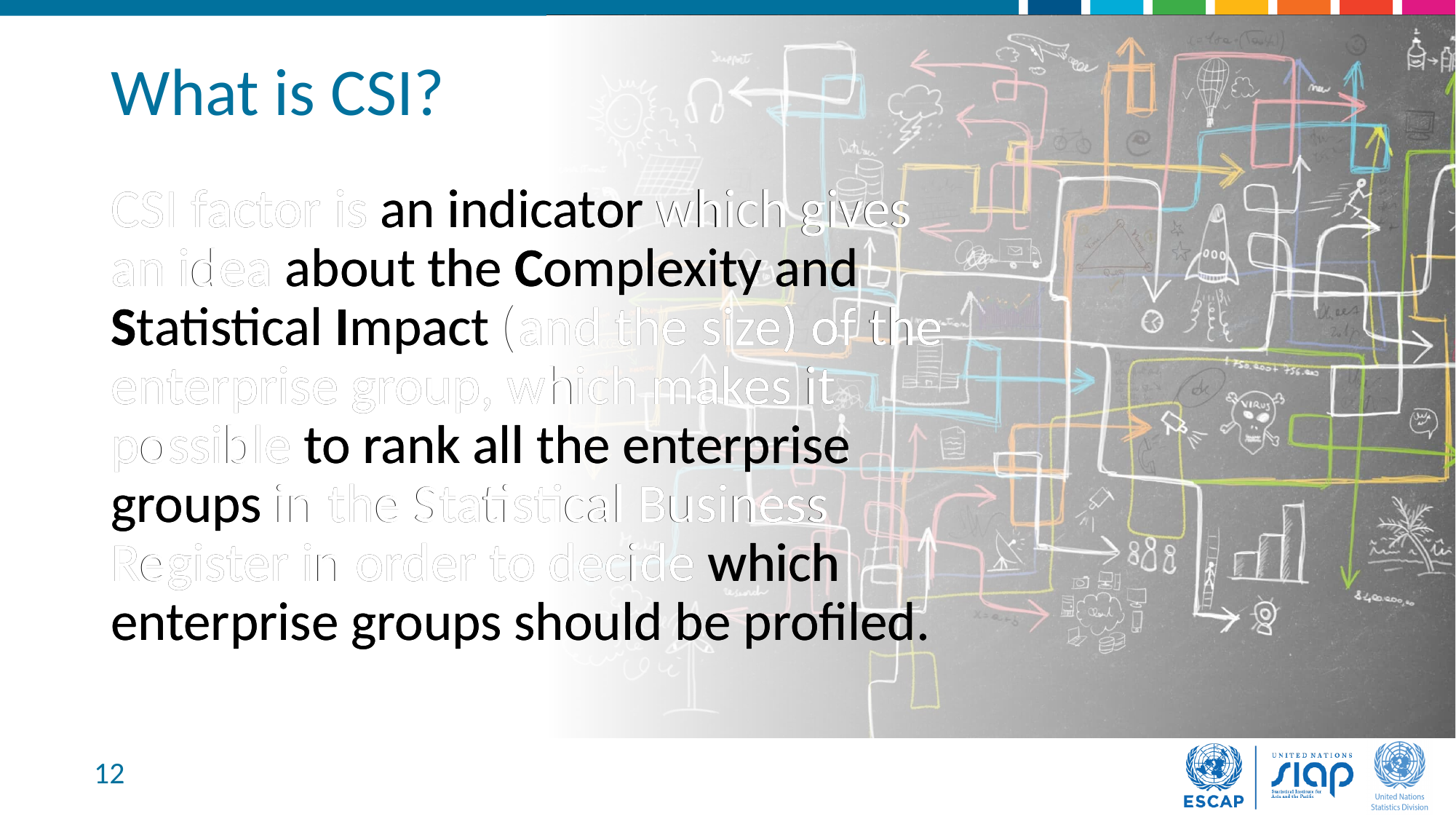

# What is CSI?
CSI factor is an indicator which gives an idea about the Complexity and Statistical Impact (and the size) of the enterprise group, which makes it possible to rank all the enterprise groups in the Statistical Business Register in order to decide which enterprise groups should be profiled.
CSI factor is an indicator which gives an idea about the Complexity and Statistical Impact (and the size) of the enterprise group, which makes it possible to rank all the enterprise groups in the Statistical Business Register in order to decide which enterprise groups should be profiled.
12